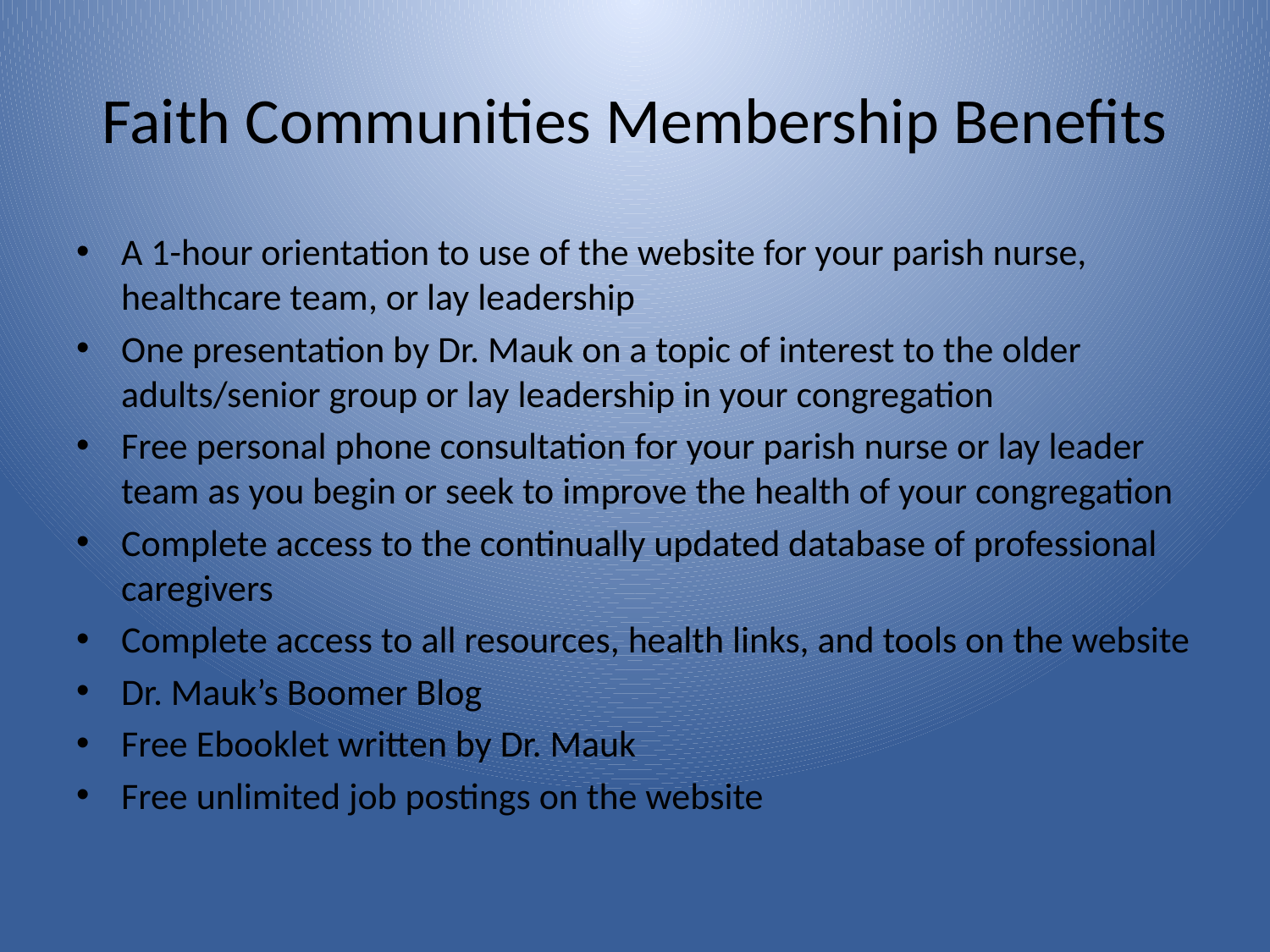

# Faith Communities Membership Benefits
A 1-hour orientation to use of the website for your parish nurse, healthcare team, or lay leadership
One presentation by Dr. Mauk on a topic of interest to the older adults/senior group or lay leadership in your congregation
Free personal phone consultation for your parish nurse or lay leader team as you begin or seek to improve the health of your congregation
Complete access to the continually updated database of professional caregivers
Complete access to all resources, health links, and tools on the website
Dr. Mauk’s Boomer Blog
Free Ebooklet written by Dr. Mauk
Free unlimited job postings on the website